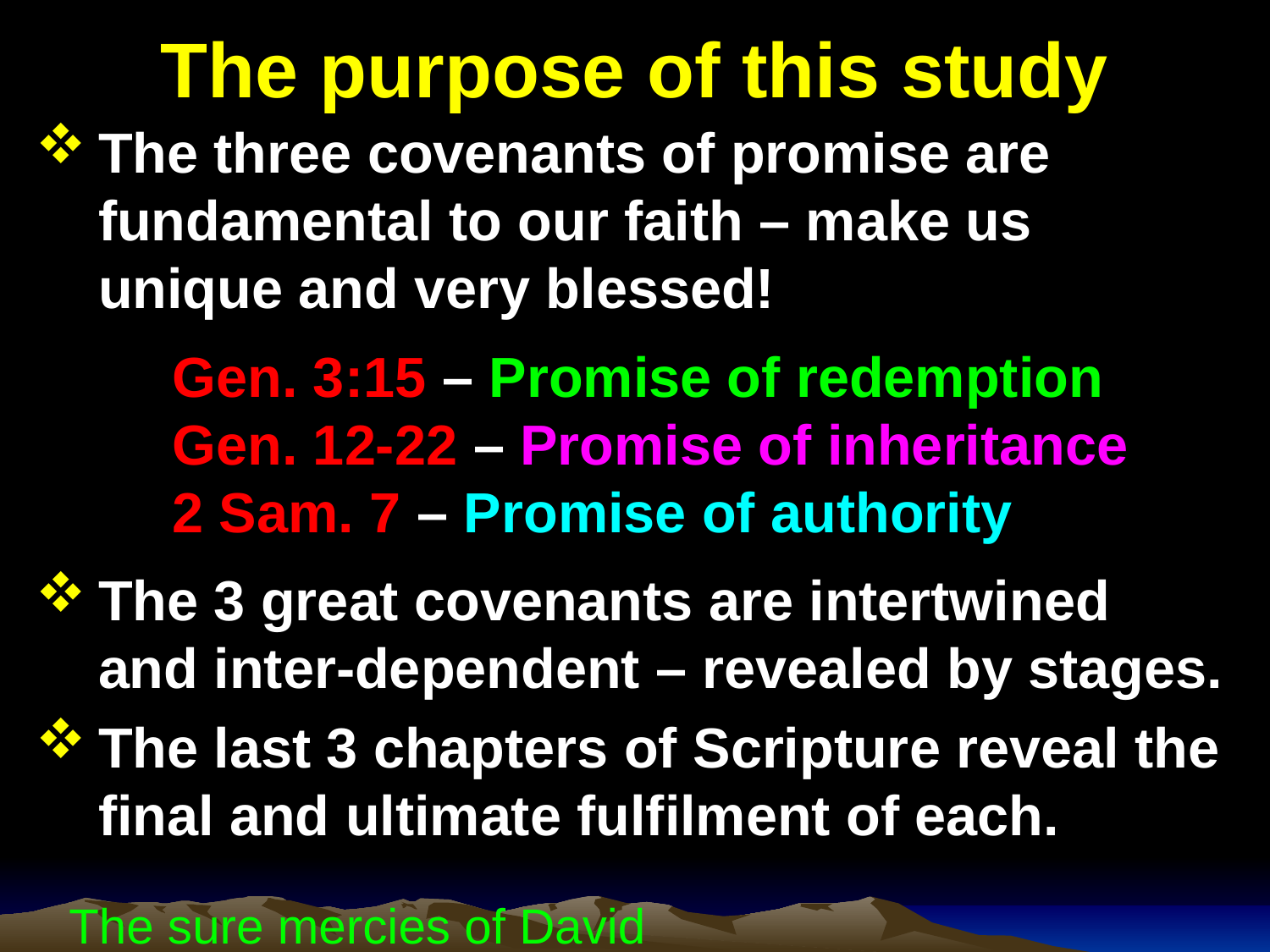

# The purpose of this study
The three covenants of promise are fundamental to our faith – make us unique and very blessed!
Gen. 3:15 – Promise of redemption
Gen. 12-22 – Promise of inheritance
2 Sam. 7 – Promise of authority
The 3 great covenants are intertwined and inter-dependent – revealed by stages.
The last 3 chapters of Scripture reveal the final and ultimate fulfilment of each.

The sure mercies of David